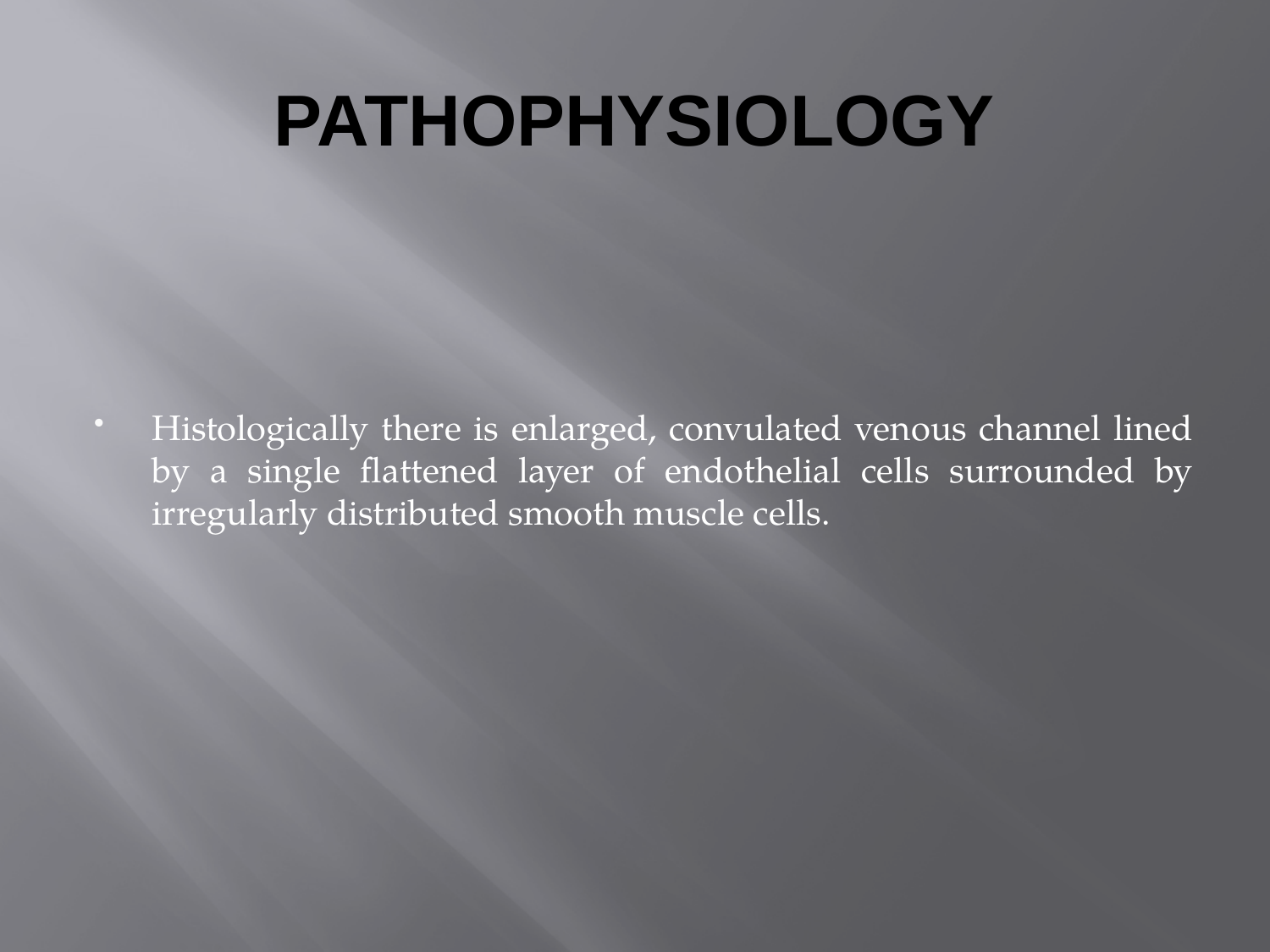

# PATHOPHYSIOLOGY
Histologically there is enlarged, convulated venous channel lined by a single flattened layer of endothelial cells surrounded by irregularly distributed smooth muscle cells.